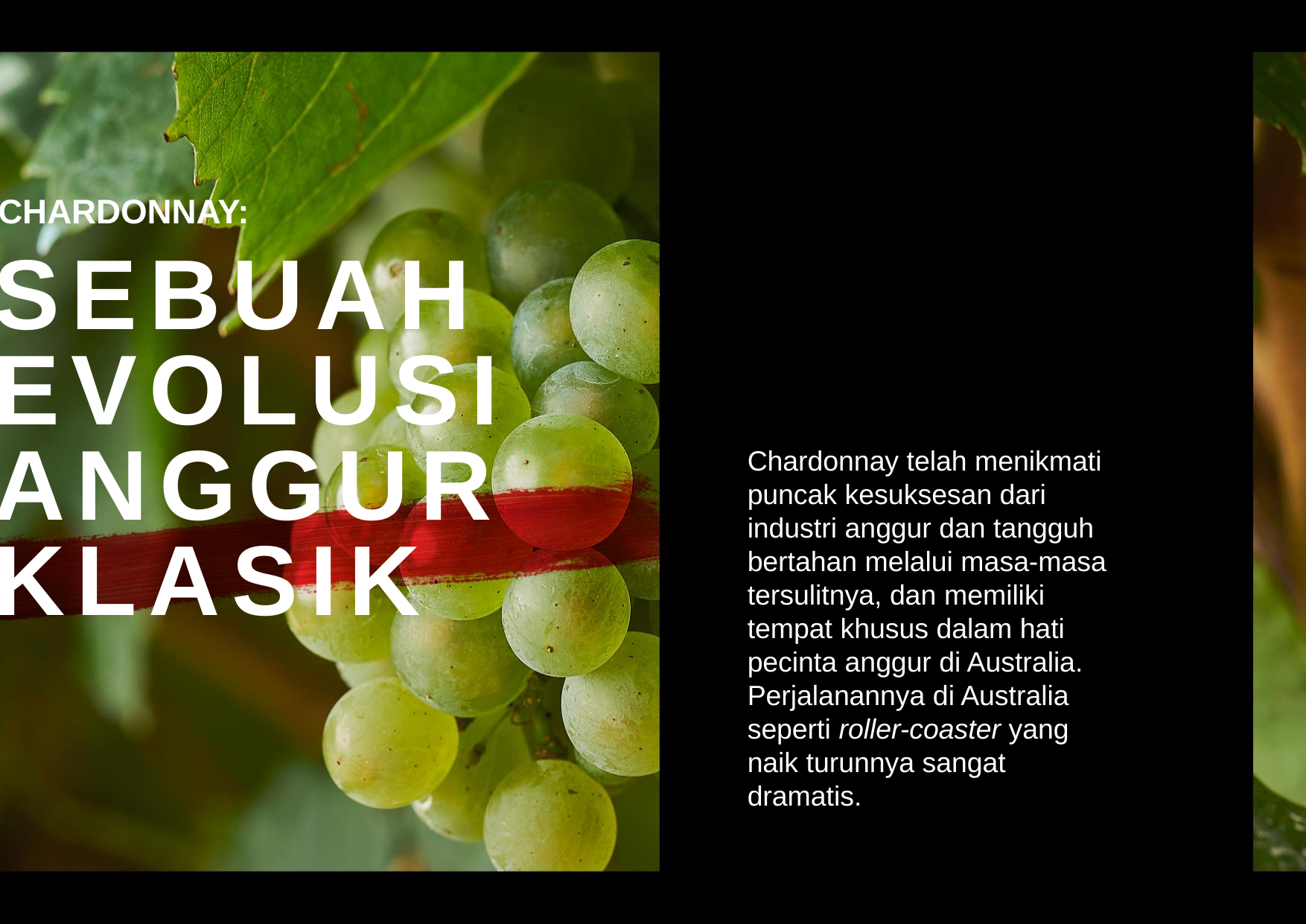

CHARDONNAY:
SEBUAH EVOLUSI ANGGUR  KLASIK
Chardonnay telah menikmati puncak kesuksesan dari industri anggur dan tangguh bertahan melalui masa-masa tersulitnya, dan memiliki tempat khusus dalam hati pecinta anggur di Australia. Perjalanannya di Australia seperti roller-coaster yang naik turunnya sangat dramatis.